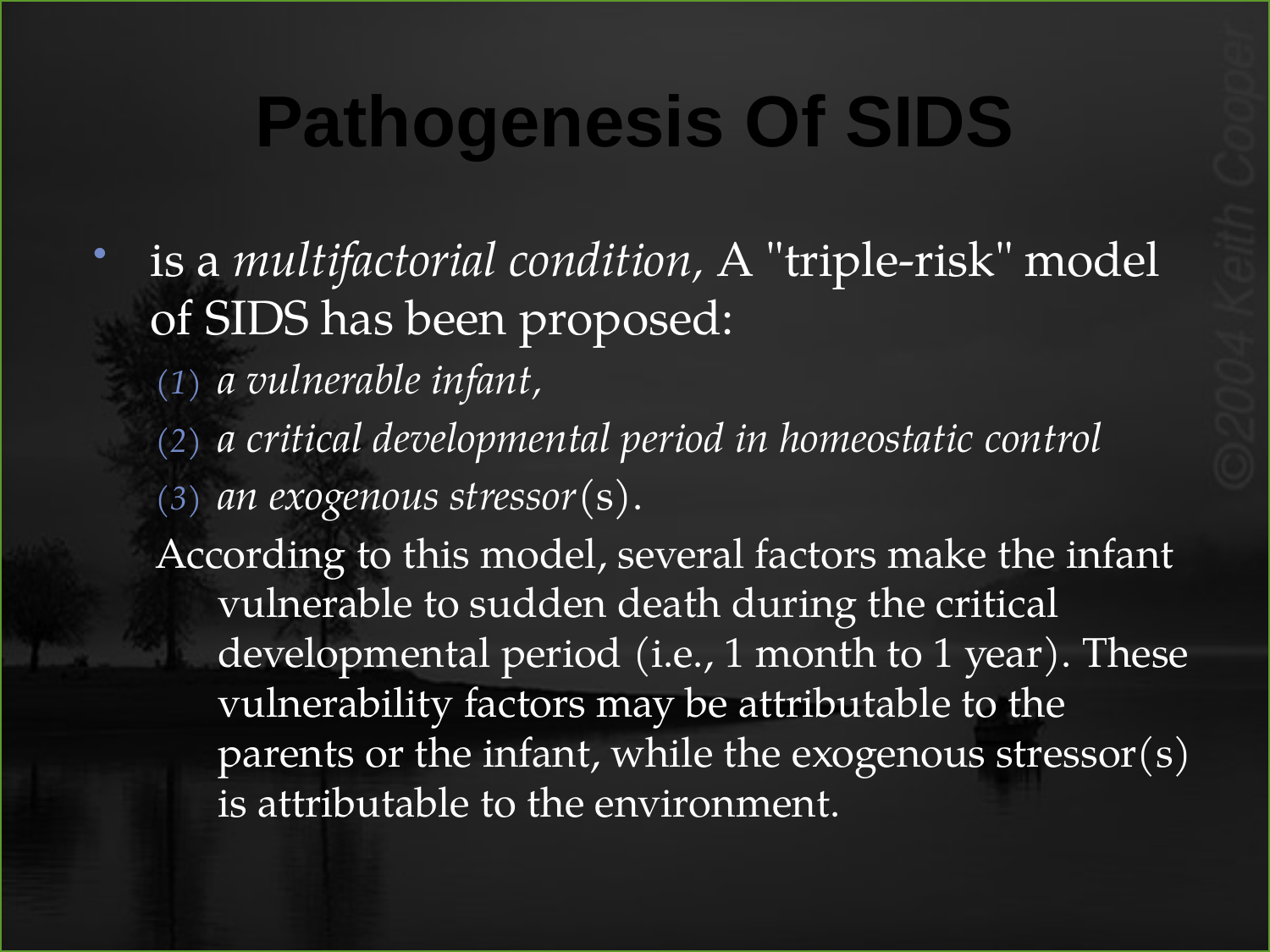

# Pathogenesis Of SIDS
is a multifactorial condition, A "triple-risk" model of SIDS has been proposed:
a vulnerable infant,
a critical developmental period in homeostatic control
an exogenous stressor(s).
According to this model, several factors make the infant vulnerable to sudden death during the critical developmental period (i.e., 1 month to 1 year). These vulnerability factors may be attributable to the parents or the infant, while the exogenous stressor(s) is attributable to the environment.